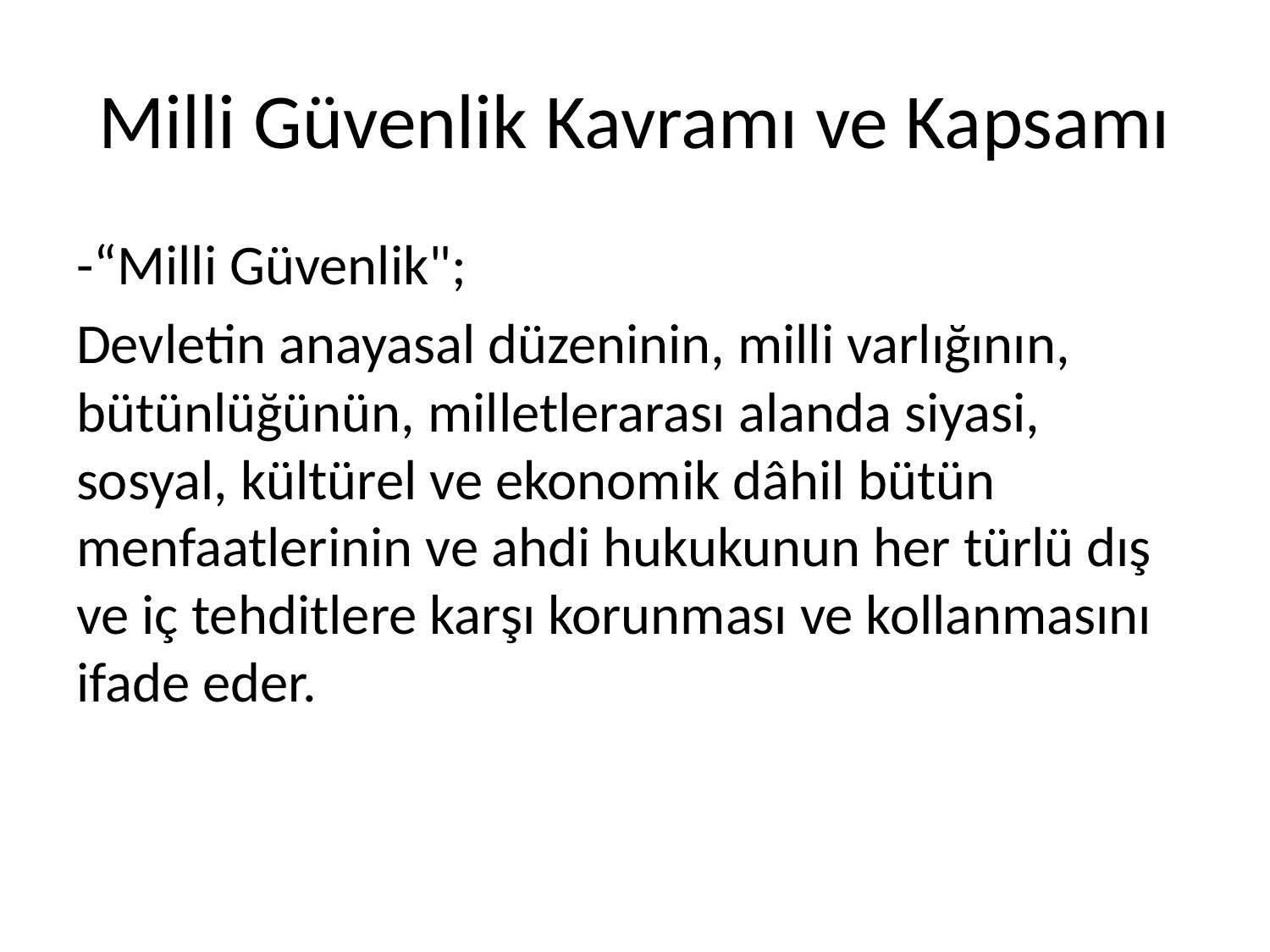

# Milli Güvenlik Kavramı ve Kapsamı
-“Milli Güvenlik";
Devletin anayasal düzeninin, milli varlığının, bütünlüğünün, milletlerarası alanda siyasi, sosyal, kültürel ve ekonomik dâhil bütün menfaatlerinin ve ahdi hukukunun her türlü dış ve iç tehditlere karşı korunması ve kollanmasını ifade eder.